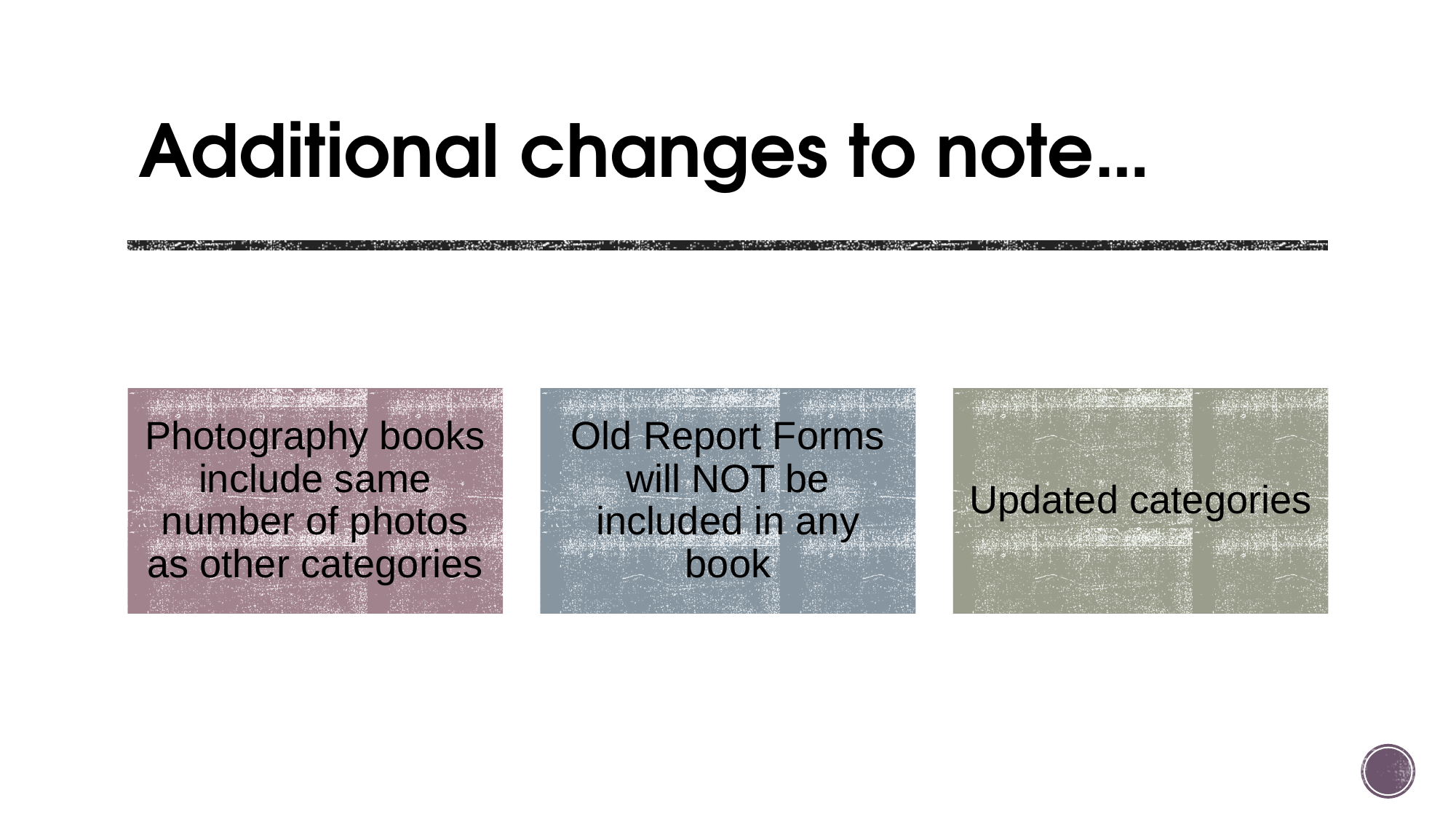

# Additional changes to note…

Photography books include same number of photos as other categories
Old Report Forms will NOT be included in any book
Updated categories